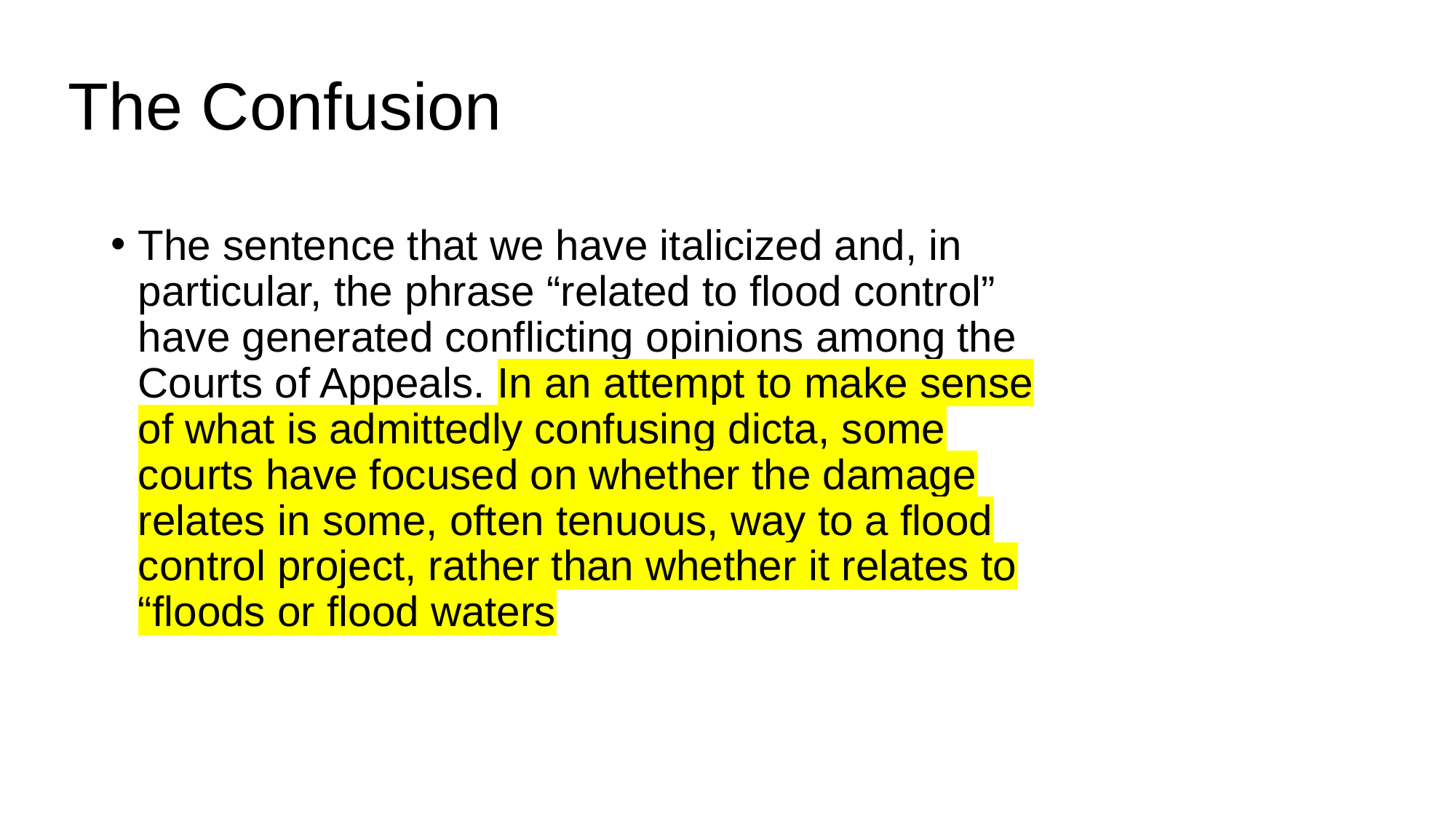

# The Confusion
The sentence that we have italicized and, in particular, the phrase “related to flood control” have generated conflicting opinions among the Courts of Appeals. In an attempt to make sense of what is admittedly confusing dicta, some courts have focused on whether the damage relates in some, often tenuous, way to a flood control project, rather than whether it relates to “floods or flood waters